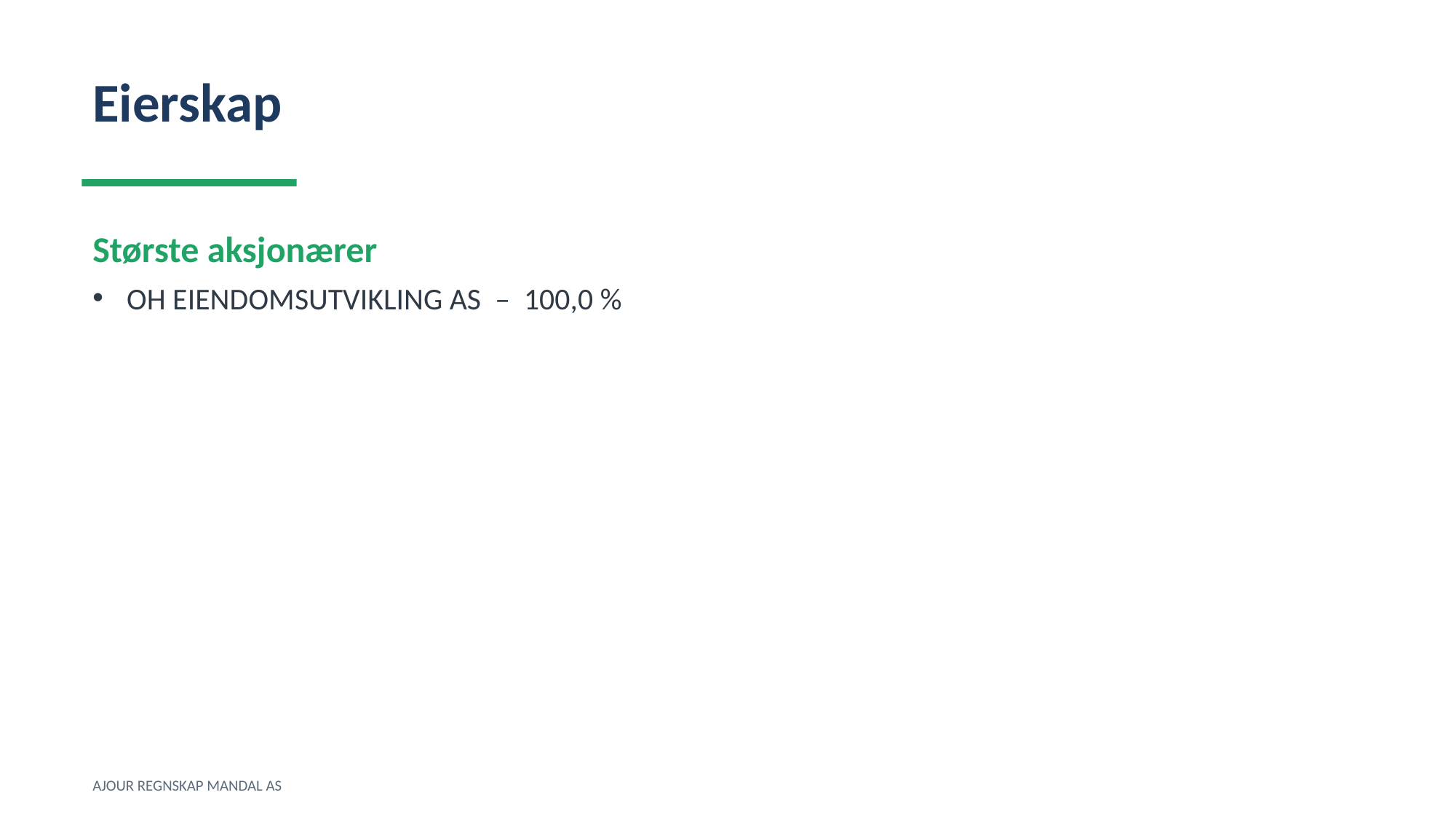

Eierskap

Største aksjonærer
OH EIENDOMSUTVIKLING AS  –  100,0 %
AJOUR REGNSKAP MANDAL AS